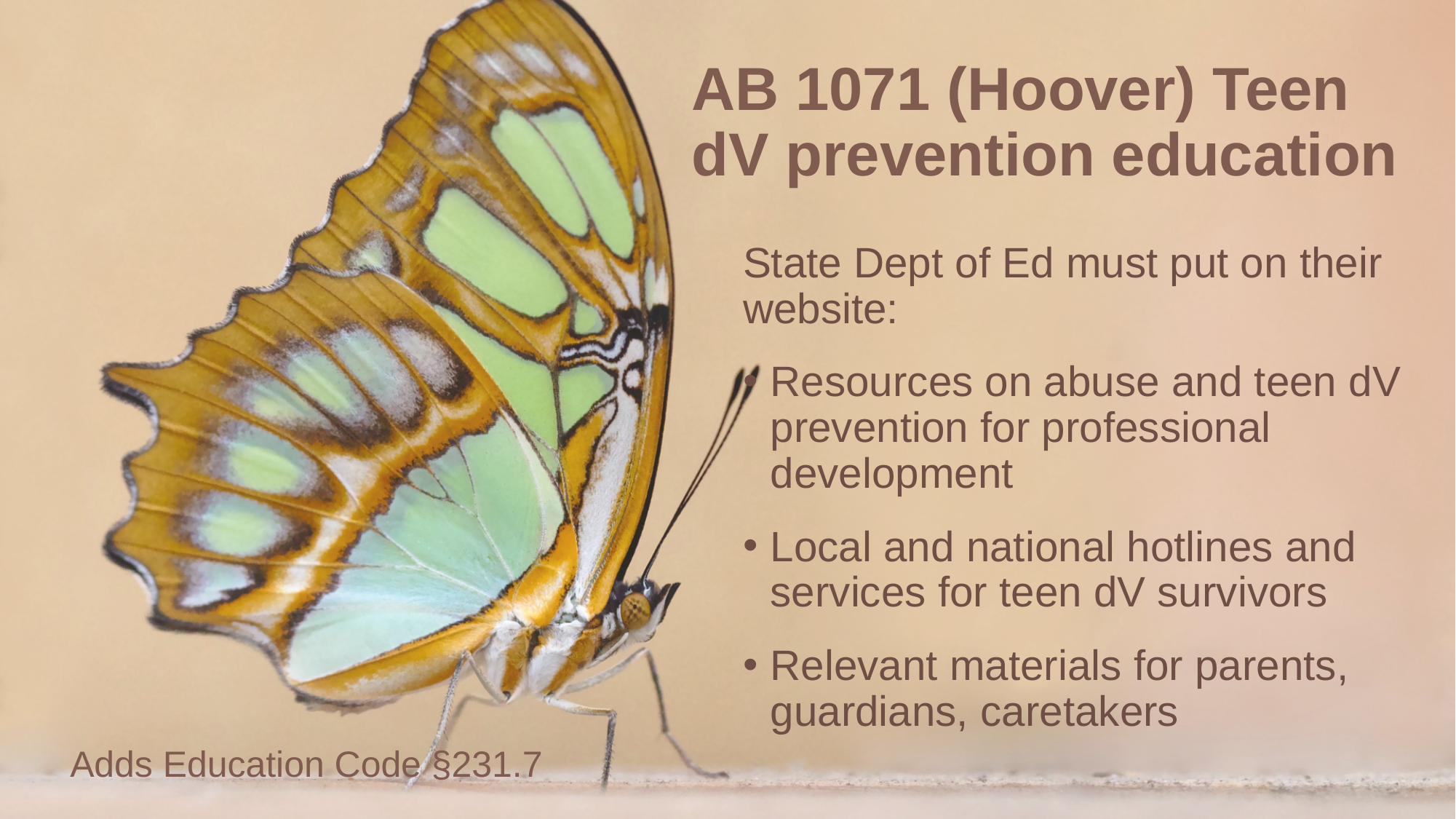

# AB 1071 (Hoover) Teen dV prevention education
State Dept of Ed must put on their website:
Resources on abuse and teen dV prevention for professional development
Local and national hotlines and services for teen dV survivors
Relevant materials for parents, guardians, caretakers
Adds Education Code §231.7